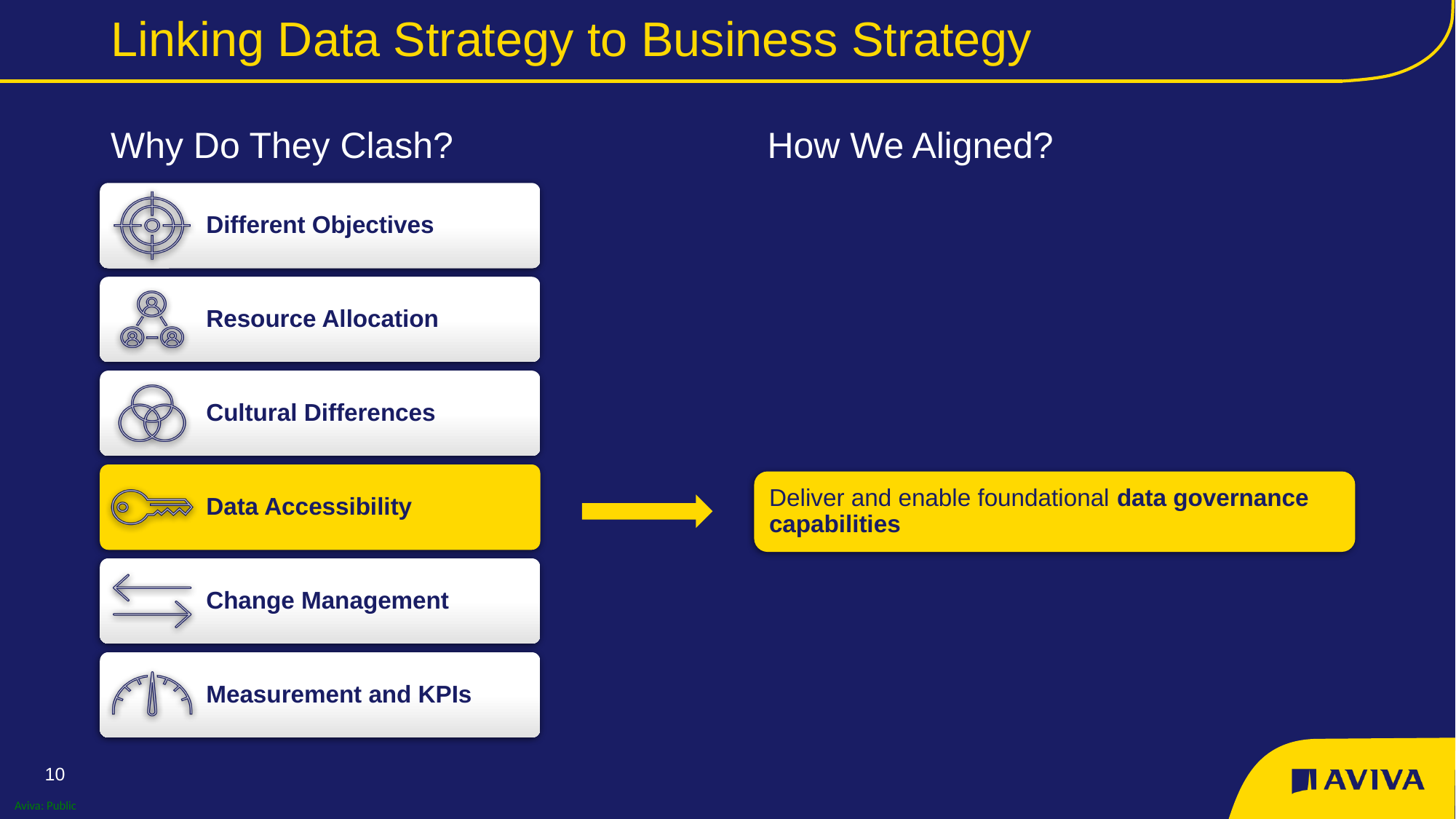

# Linking Data Strategy to Business Strategy
Why Do They Clash?
How We Aligned?
Different Objectives
Resource Allocation
Cultural Differences
Data Accessibility
Change Management
Measurement and KPIs
Deliver and enable foundational data governance capabilities

10